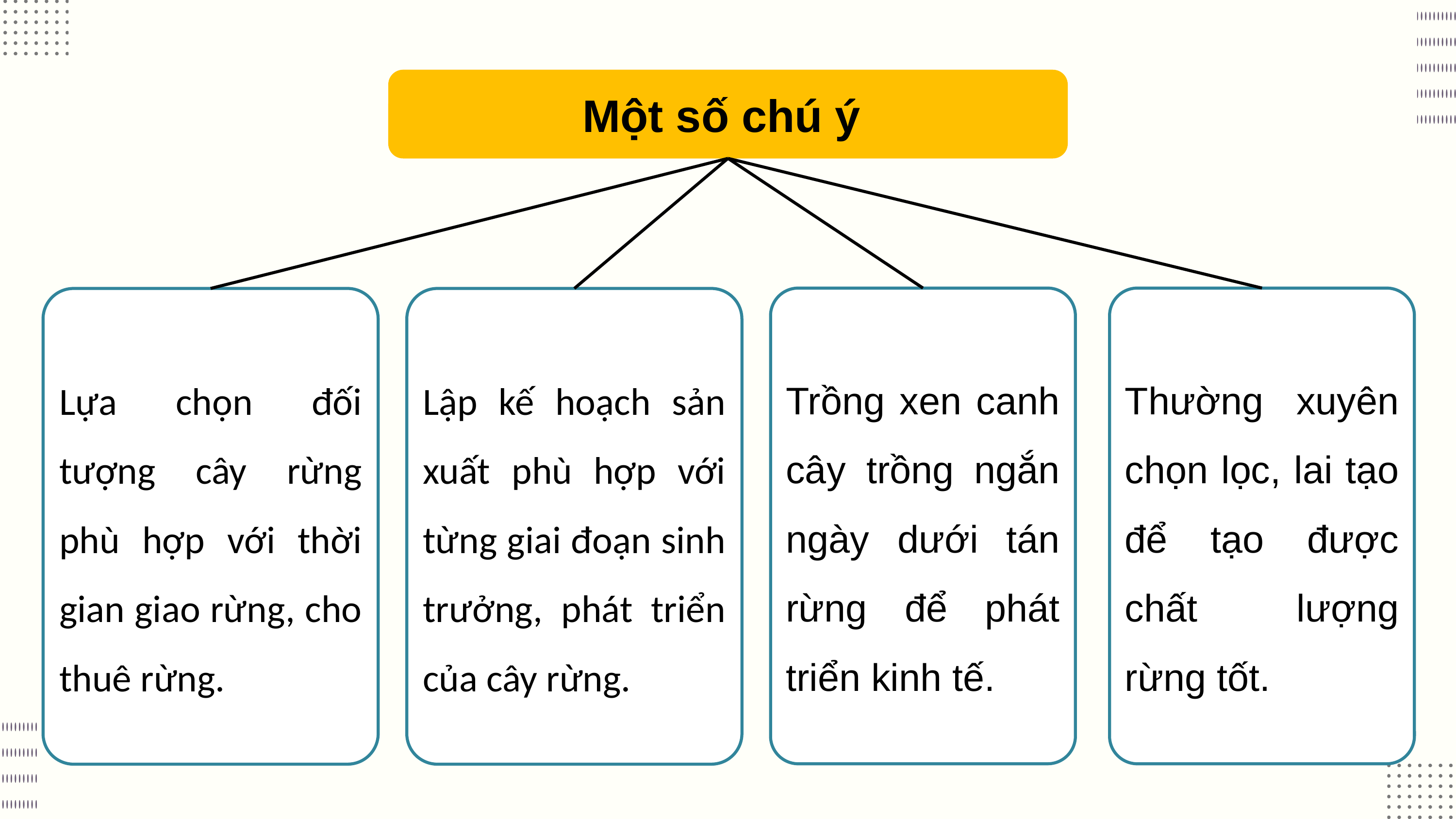

Một số chú ý
Trồng xen canh cây trồng ngắn ngày dưới tán rừng để phát triển kinh tế.
Thường xuyên chọn lọc, lai tạo để tạo được chất lượng rừng tốt.
Lựa chọn đối tượng cây rừng phù hợp với thời gian giao rừng, cho thuê rừng.
Lập kế hoạch sản xuất phù hợp với từng giai đoạn sinh trưởng, phát triển của cây rừng.